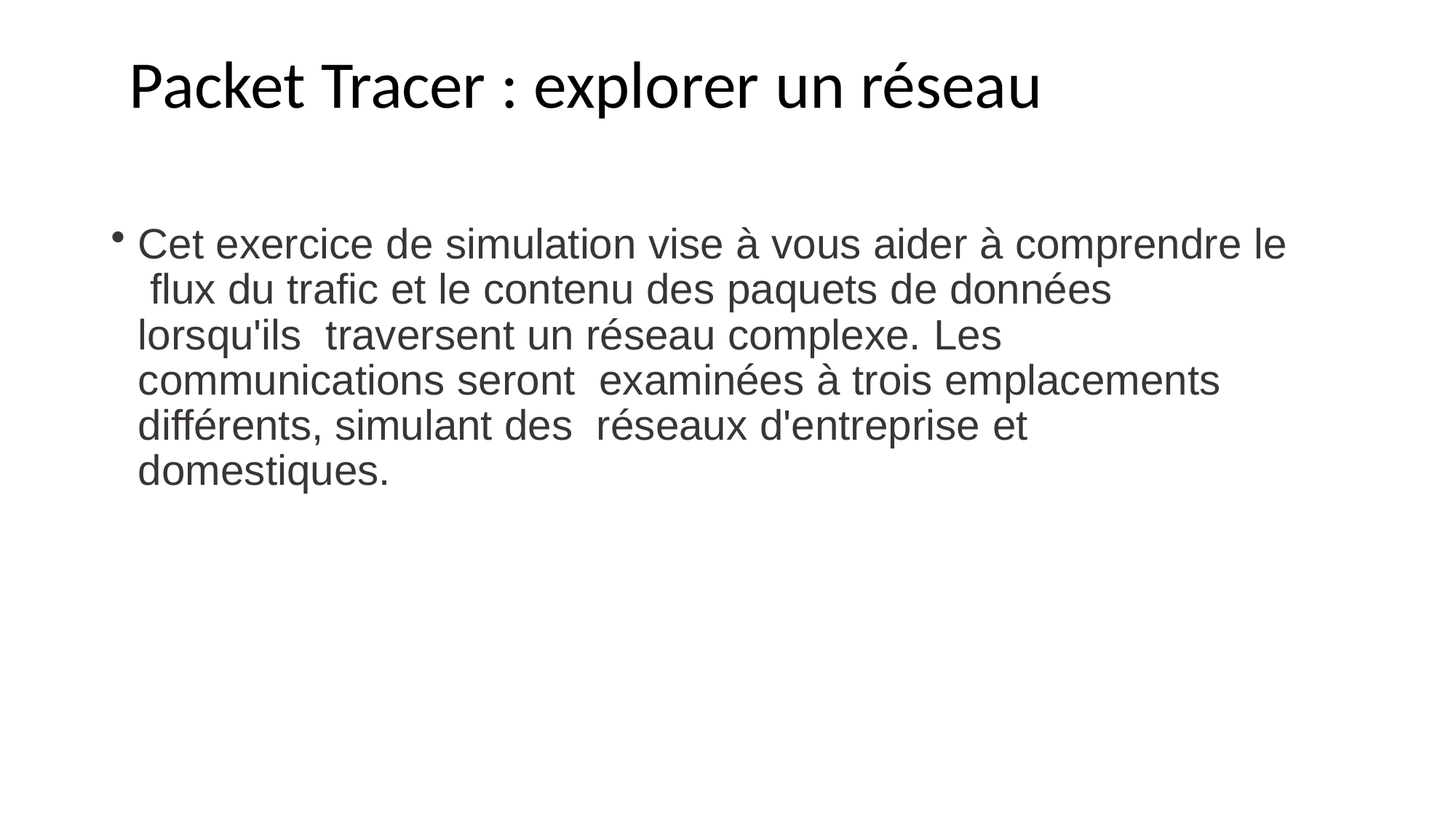

# Packet Tracer : explorer un réseau
Cet exercice de simulation vise à vous aider à comprendre le  flux du trafic et le contenu des paquets de données lorsqu'ils  traversent un réseau complexe. Les communications seront  examinées à trois emplacements différents, simulant des  réseaux d'entreprise et domestiques.